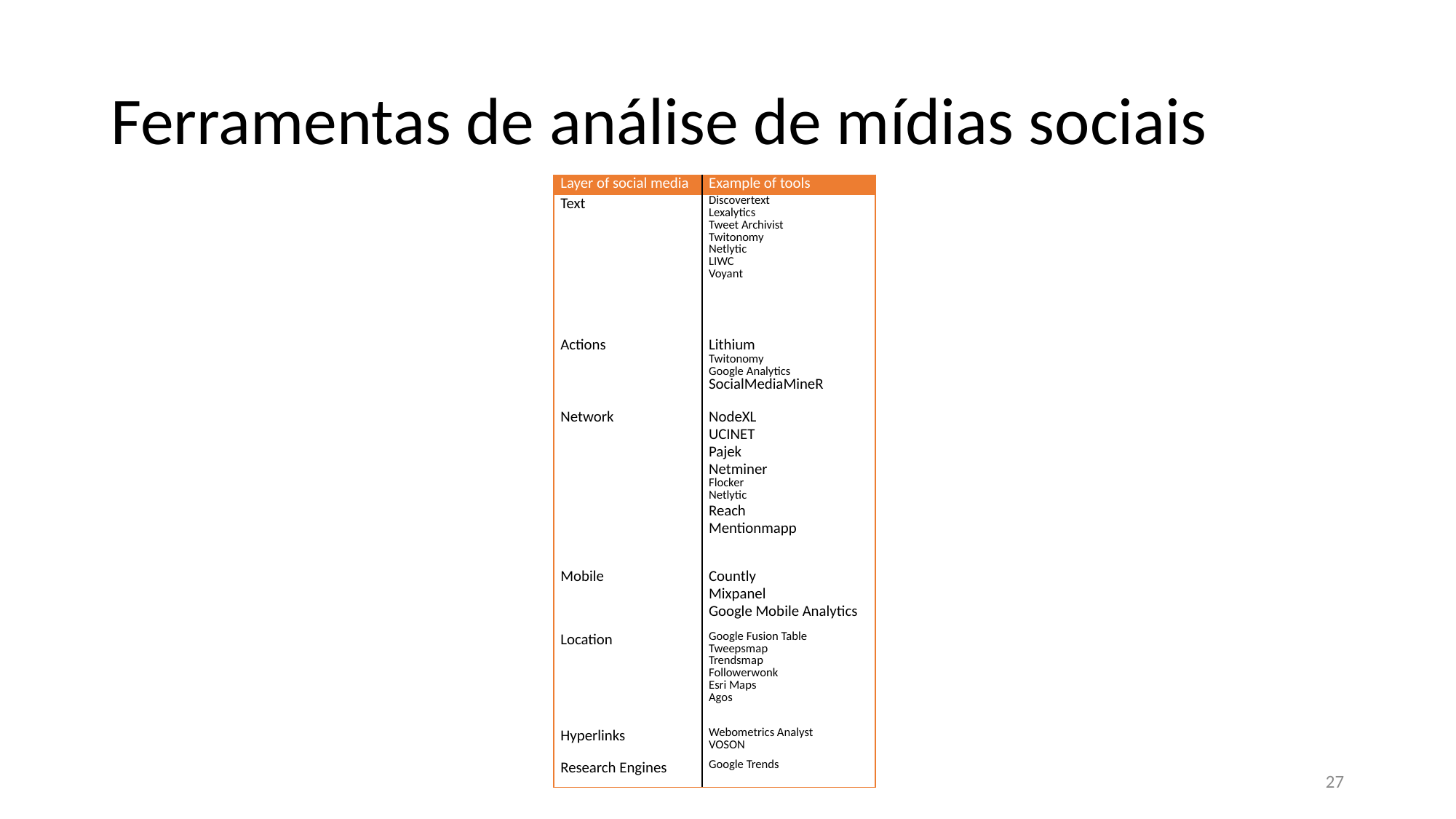

# Ferramentas de análise de mídias sociais
| Layer of social media | Example of tools |
| --- | --- |
| Text | Discovertext Lexalytics Tweet Archivist Twitonomy Netlytic LIWC Voyant |
| Actions | Lithium Twitonomy Google Analytics SocialMediaMineR |
| Network | NodeXL UCINET Pajek Netminer Flocker Netlytic Reach Mentionmapp |
| Mobile | Countly Mixpanel Google Mobile Analytics |
| Location | Google Fusion Table Tweepsmap Trendsmap Followerwonk Esri Maps Agos |
| Hyperlinks | Webometrics Analyst VOSON |
| Research Engines | Google Trends |
27